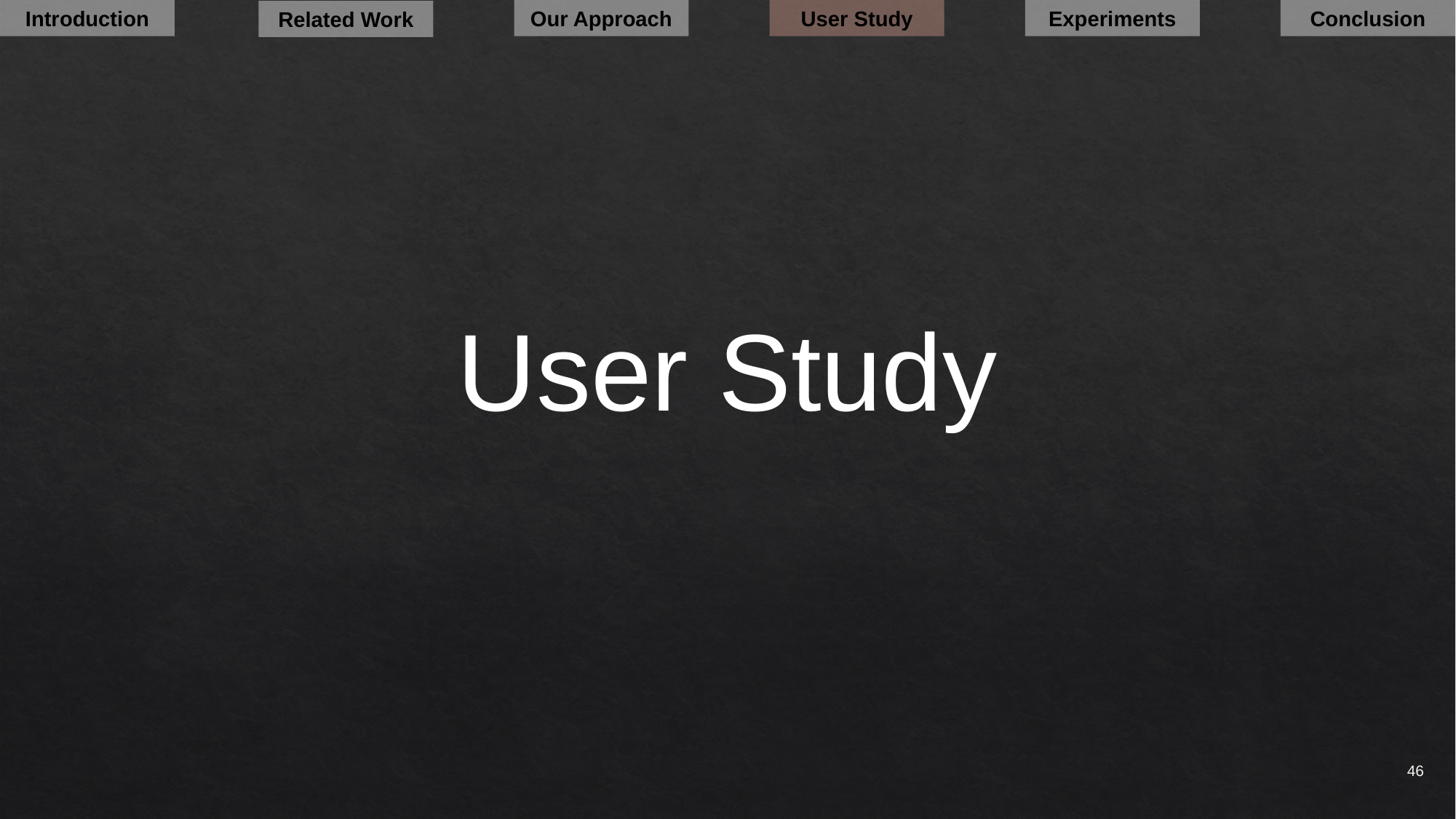

Introduction
Our Approach
User Study
Experiments
Conclusion
Related Work
User Study
46